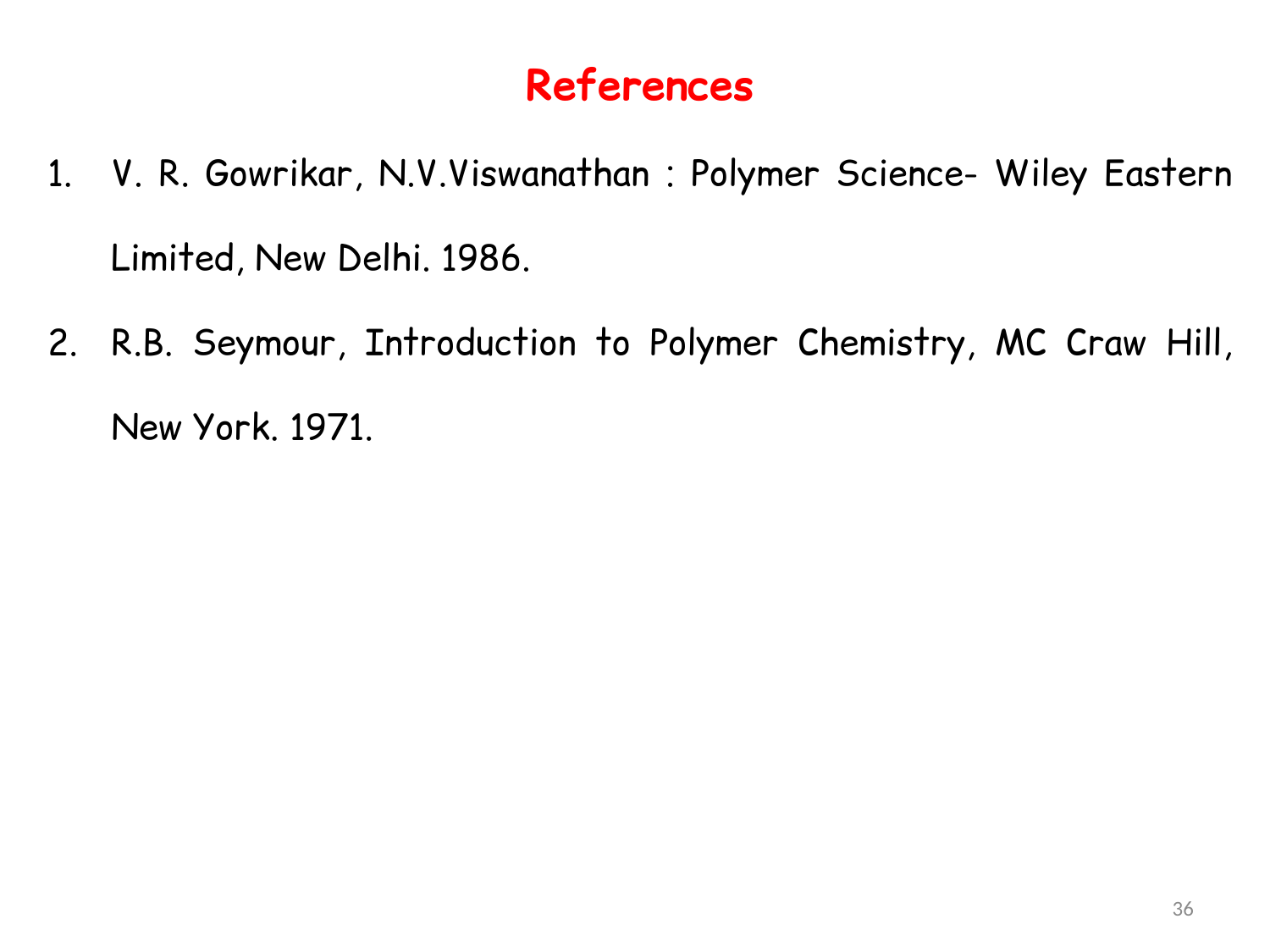

References
V. R. Gowrikar, N.V.Viswanathan : Polymer Science- Wiley Eastern Limited, New Delhi. 1986.
R.B. Seymour, Introduction to Polymer Chemistry, MC Craw Hill, New York. 1971.
36